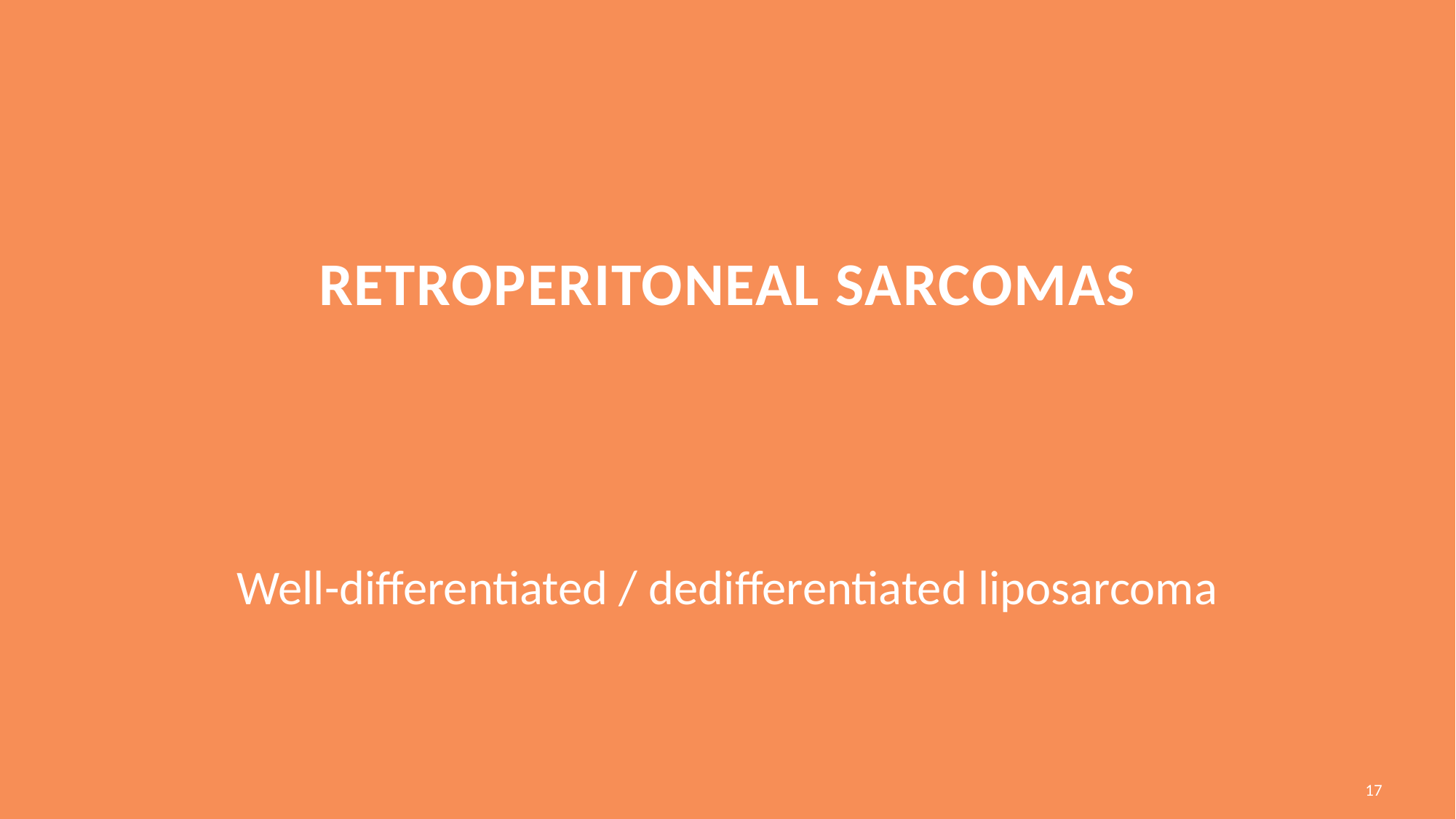

# Retroperitoneal sarcomas
Well-differentiated / dedifferentiated liposarcoma
17